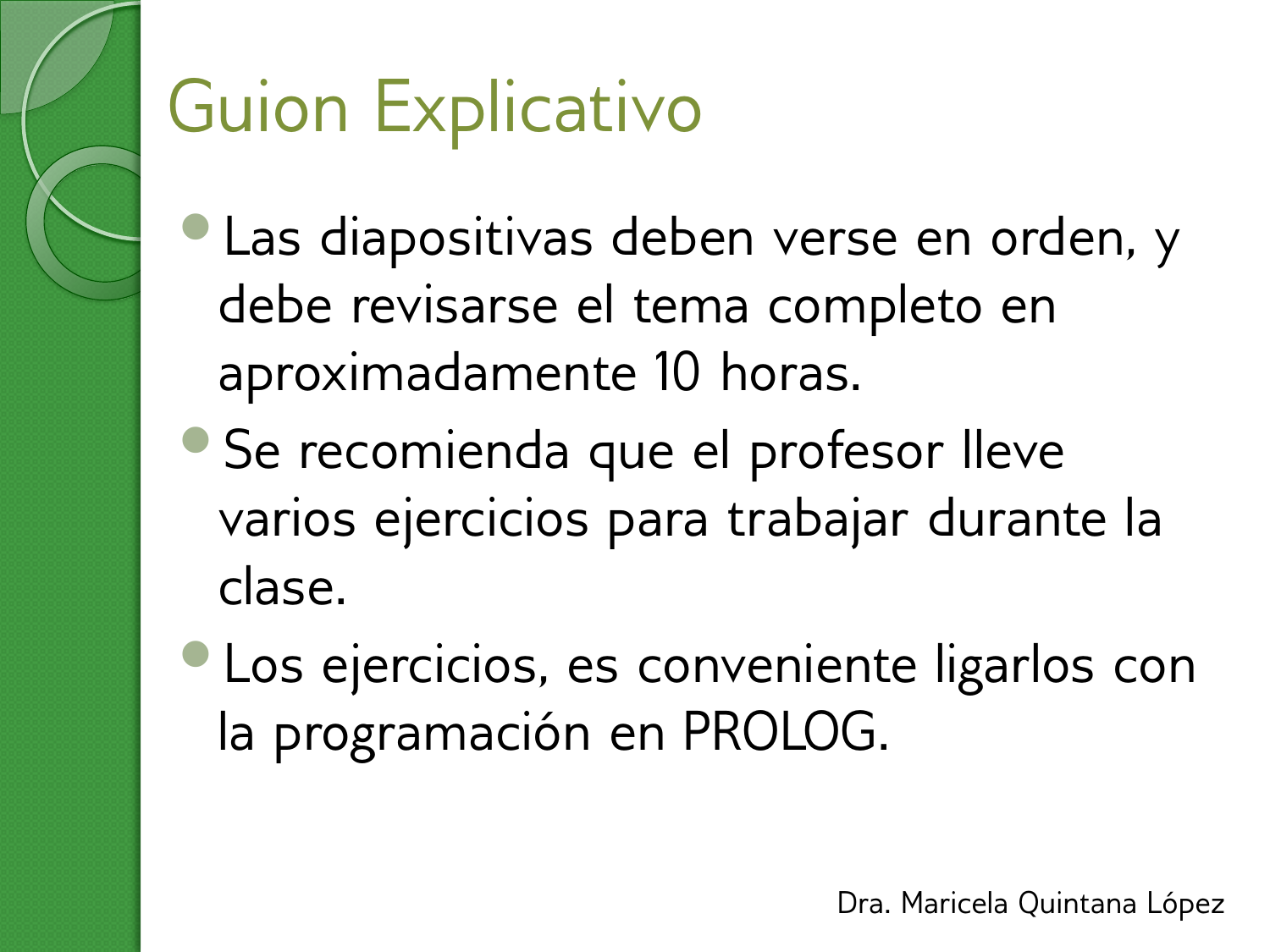

# Guion Explicativo
Las diapositivas deben verse en orden, y debe revisarse el tema completo en aproximadamente 10 horas.
Se recomienda que el profesor lleve varios ejercicios para trabajar durante la clase.
Los ejercicios, es conveniente ligarlos con la programación en PROLOG.